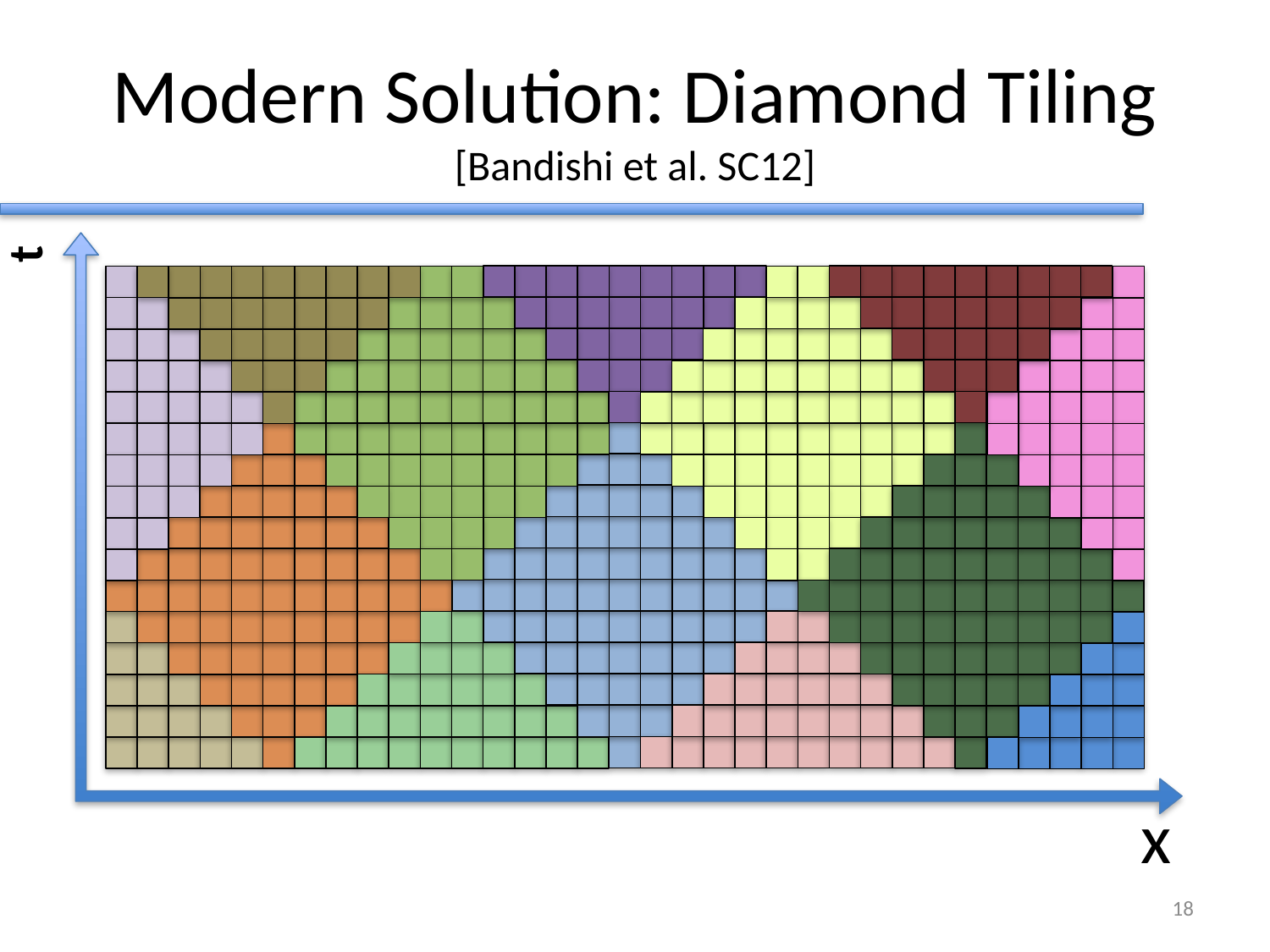

# Modern Solution: Diamond Tiling [Bandishi et al. SC12]
t

x
18